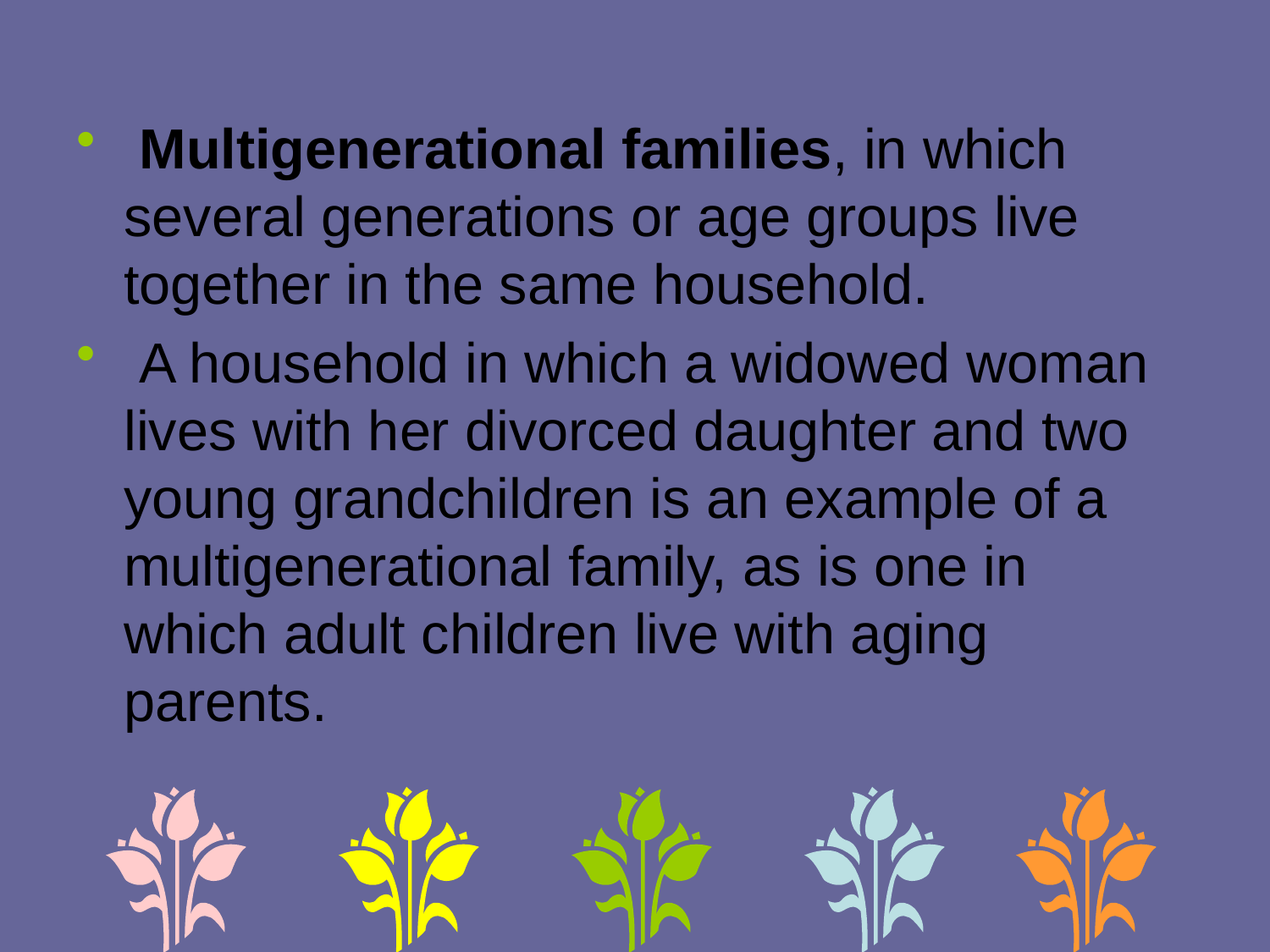

Multigenerational families, in which several generations or age groups live together in the same household.
 A household in which a widowed woman lives with her divorced daughter and two young grandchildren is an example of a multigenerational family, as is one in which adult children live with aging parents.